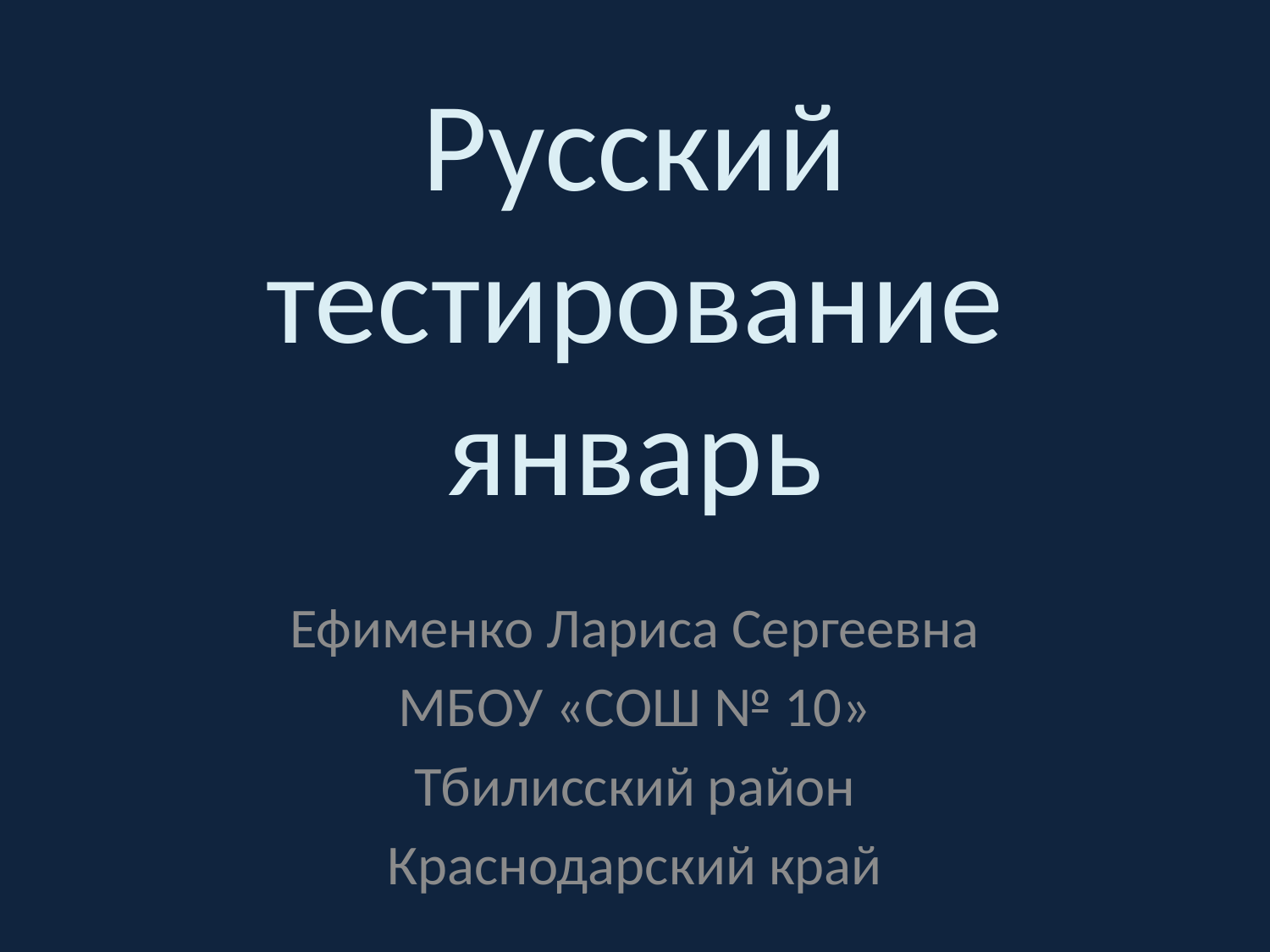

# Русский тестирование январь
Ефименко Лариса Сергеевна
МБОУ «СОШ № 10»
Тбилисский район
Краснодарский край